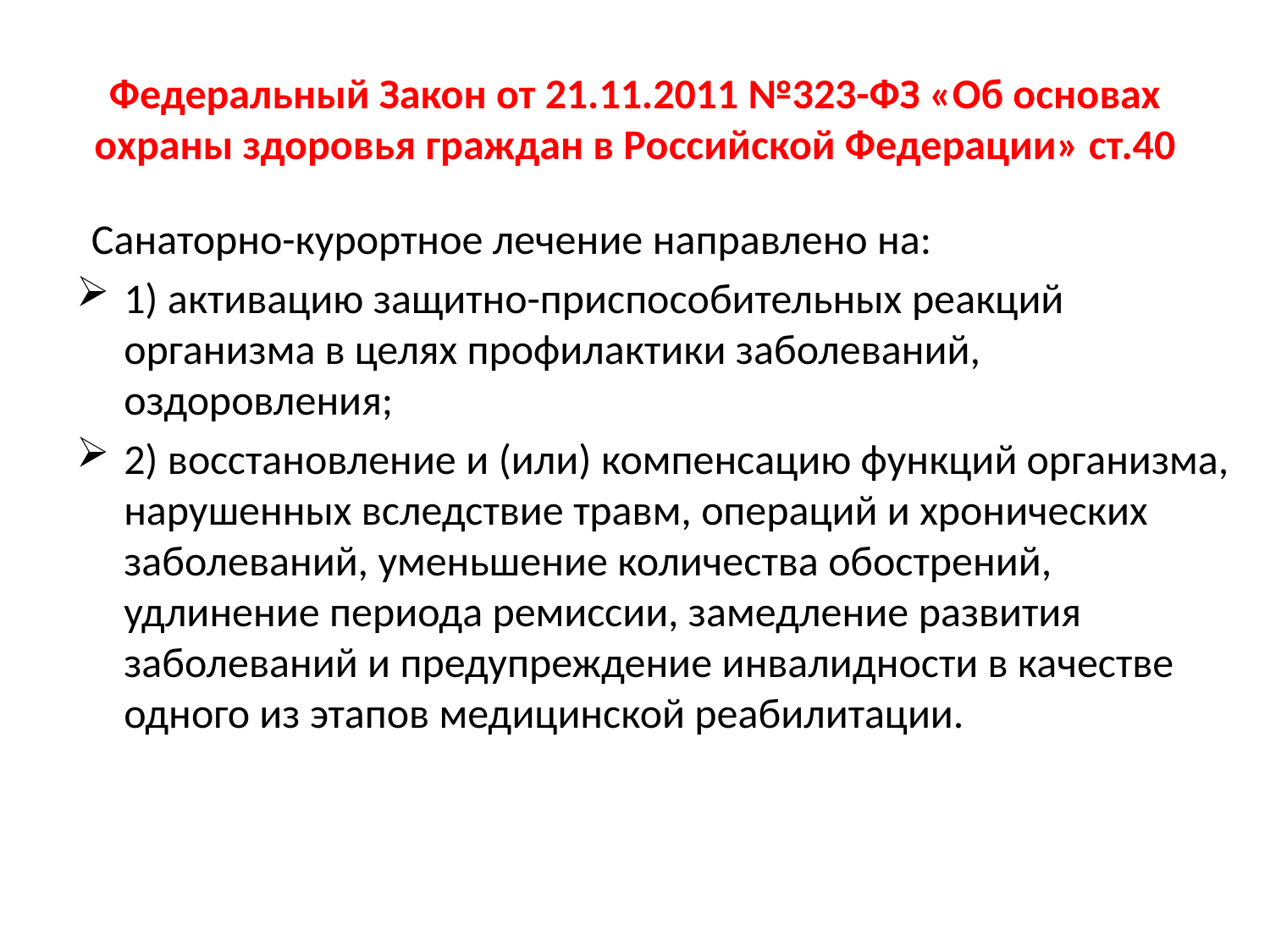

# Федеральный Закон от 21.11.2011 №323-ФЗ «Об основах охраны здоровья граждан в Российской Федерации» ст.40
Санаторно-курортное лечение направлено на:
1) активацию защитно-приспособительных реакций организма в целях профилактики заболеваний, оздоровления;
2) восстановление и (или) компенсацию функций организма, нарушенных вследствие травм, операций и хронических заболеваний, уменьшение количества обострений, удлинение периода ремиссии, замедление развития заболеваний и предупреждение инвалидности в качестве одного из этапов медицинской реабилитации.